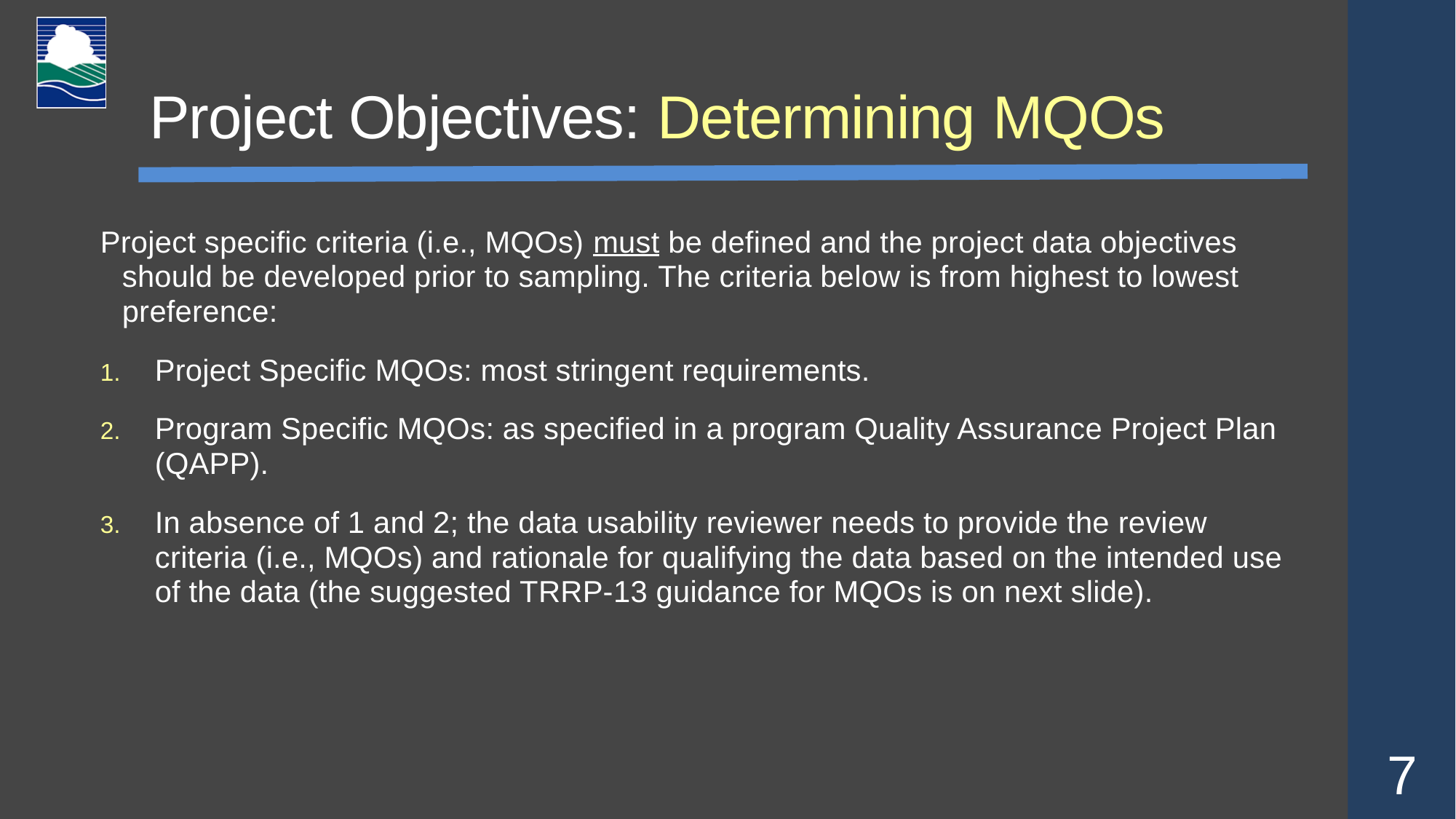

# Project Objectives: Determining MQOs
Project specific criteria (i.e., MQOs) must be defined and the project data objectives should be developed prior to sampling. The criteria below is from highest to lowest preference:
Project Specific MQOs: most stringent requirements.
Program Specific MQOs: as specified in a program Quality Assurance Project Plan (QAPP).
In absence of 1 and 2; the data usability reviewer needs to provide the review criteria (i.e., MQOs) and rationale for qualifying the data based on the intended use of the data (the suggested TRRP-13 guidance for MQOs is on next slide).
7